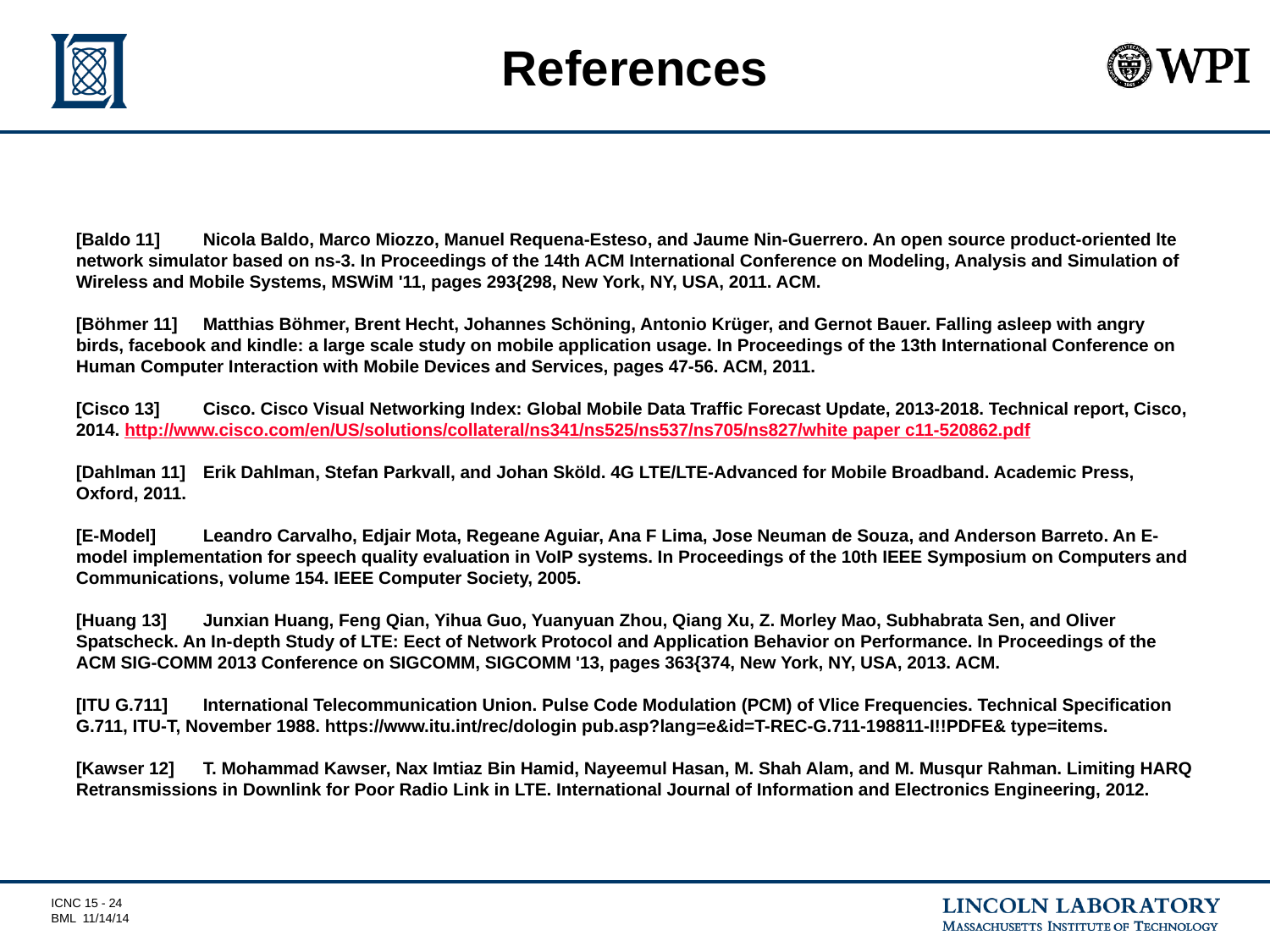

# References
[Baldo 11]	Nicola Baldo, Marco Miozzo, Manuel Requena-Esteso, and Jaume Nin-Guerrero. An open source product-oriented lte network simulator based on ns-3. In Proceedings of the 14th ACM International Conference on Modeling, Analysis and Simulation of Wireless and Mobile Systems, MSWiM '11, pages 293{298, New York, NY, USA, 2011. ACM.
[Böhmer 11]	Matthias Böhmer, Brent Hecht, Johannes Schöning, Antonio Krüger, and Gernot Bauer. Falling asleep with angry birds, facebook and kindle: a large scale study on mobile application usage. In Proceedings of the 13th International Conference on Human Computer Interaction with Mobile Devices and Services, pages 47-56. ACM, 2011.
[Cisco 13]	Cisco. Cisco Visual Networking Index: Global Mobile Data Traffic Forecast Update, 2013-2018. Technical report, Cisco, 2014. http://www.cisco.com/en/US/solutions/collateral/ns341/ns525/ns537/ns705/ns827/white paper c11-520862.pdf
[Dahlman 11]	Erik Dahlman, Stefan Parkvall, and Johan Sköld. 4G LTE/LTE-Advanced for Mobile Broadband. Academic Press, Oxford, 2011.
[E-Model]	Leandro Carvalho, Edjair Mota, Regeane Aguiar, Ana F Lima, Jose Neuman de Souza, and Anderson Barreto. An E-model implementation for speech quality evaluation in VoIP systems. In Proceedings of the 10th IEEE Symposium on Computers and Communications, volume 154. IEEE Computer Society, 2005.
[Huang 13]	Junxian Huang, Feng Qian, Yihua Guo, Yuanyuan Zhou, Qiang Xu, Z. Morley Mao, Subhabrata Sen, and Oliver Spatscheck. An In-depth Study of LTE: Eect of Network Protocol and Application Behavior on Performance. In Proceedings of the ACM SIG-COMM 2013 Conference on SIGCOMM, SIGCOMM '13, pages 363{374, New York, NY, USA, 2013. ACM.
[ITU G.711]	International Telecommunication Union. Pulse Code Modulation (PCM) of Vlice Frequencies. Technical Specification G.711, ITU-T, November 1988. https://www.itu.int/rec/dologin pub.asp?lang=e&id=T-REC-G.711-198811-I!!PDFE& type=items.
[Kawser 12]	T. Mohammad Kawser, Nax Imtiaz Bin Hamid, Nayeemul Hasan, M. Shah Alam, and M. Musqur Rahman. Limiting HARQ Retransmissions in Downlink for Poor Radio Link in LTE. International Journal of Information and Electronics Engineering, 2012.